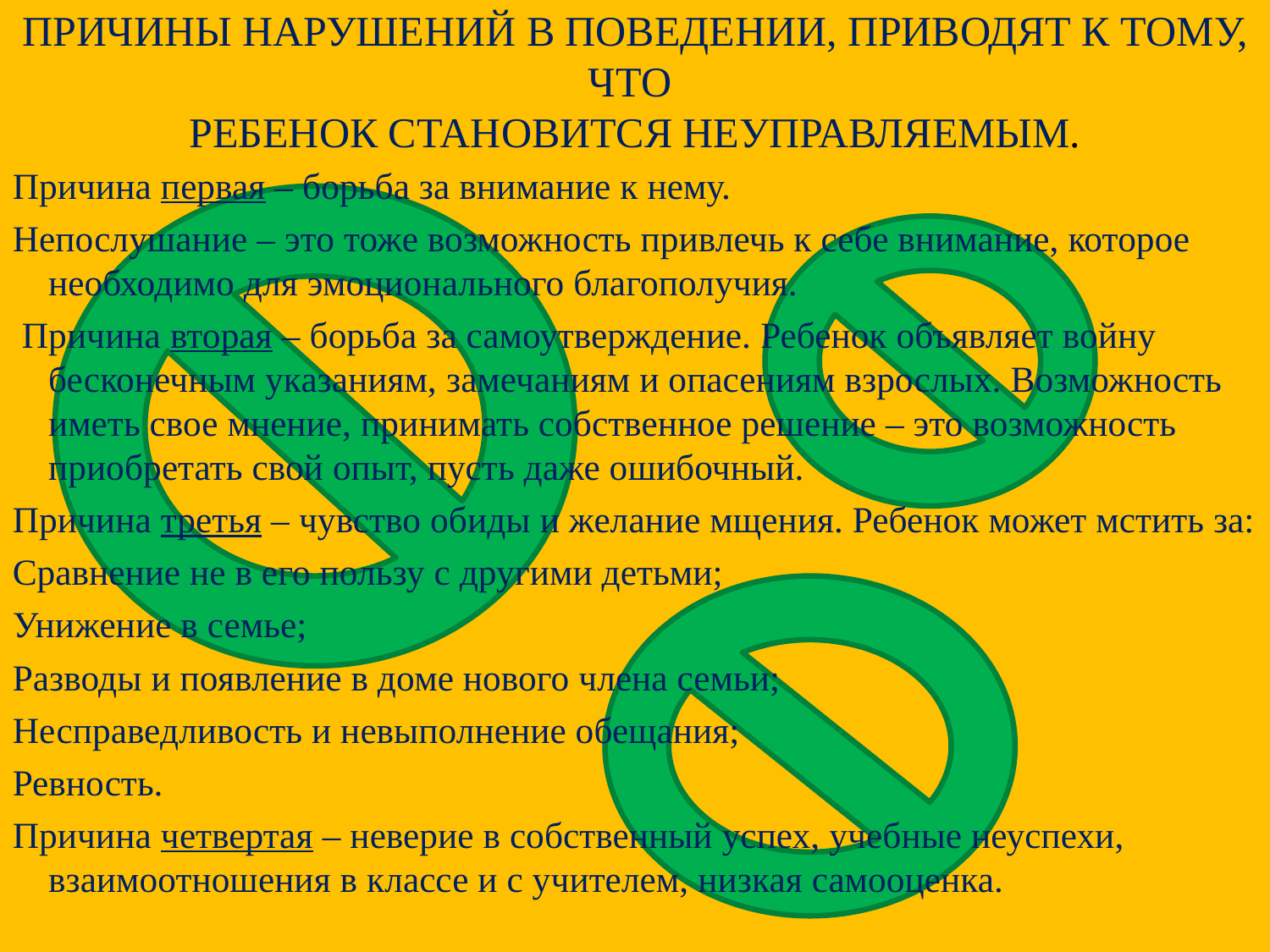

# причины нарушений в поведении, приводят к тому, что ребенок становится неуправляемым.
Причина первая – борьба за внимание к нему.
Непослушание – это тоже возможность привлечь к себе внимание, которое необходимо для эмоционального благополучия.
 Причина вторая – борьба за самоутверждение. Ребенок объявляет войну бесконечным указаниям, замечаниям и опасениям взрослых. Возможность иметь свое мнение, принимать собственное решение – это возможность приобретать свой опыт, пусть даже ошибочный.
Причина третья – чувство обиды и желание мщения. Ребенок может мстить за:
Сравнение не в его пользу с другими детьми;
Унижение в семье;
Разводы и появление в доме нового члена семьи;
Несправедливость и невыполнение обещания;
Ревность.
Причина четвертая – неверие в собственный успех, учебные неуспехи, взаимоотношения в классе и с учителем, низкая самооценка.